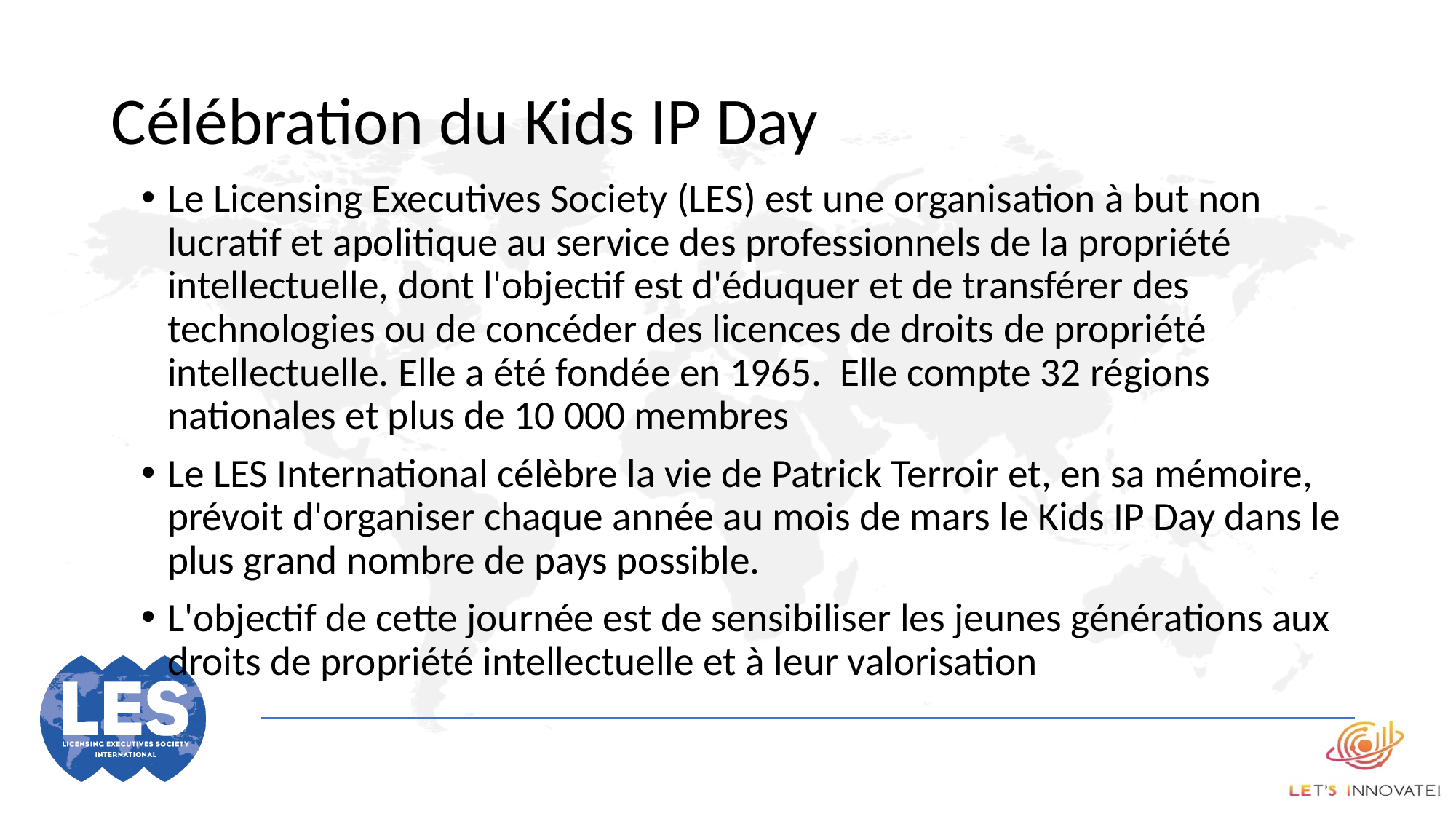

# Célébration du Kids IP Day
Le Licensing Executives Society (LES) est une organisation à but non lucratif et apolitique au service des professionnels de la propriété intellectuelle, dont l'objectif est d'éduquer et de transférer des technologies ou de concéder des licences de droits de propriété intellectuelle. Elle a été fondée en 1965.  Elle compte 32 régions nationales et plus de 10 000 membres
Le LES International célèbre la vie de Patrick Terroir et, en sa mémoire, prévoit d'organiser chaque année au mois de mars le Kids IP Day dans le plus grand nombre de pays possible.
L'objectif de cette journée est de sensibiliser les jeunes générations aux droits de propriété intellectuelle et à leur valorisation